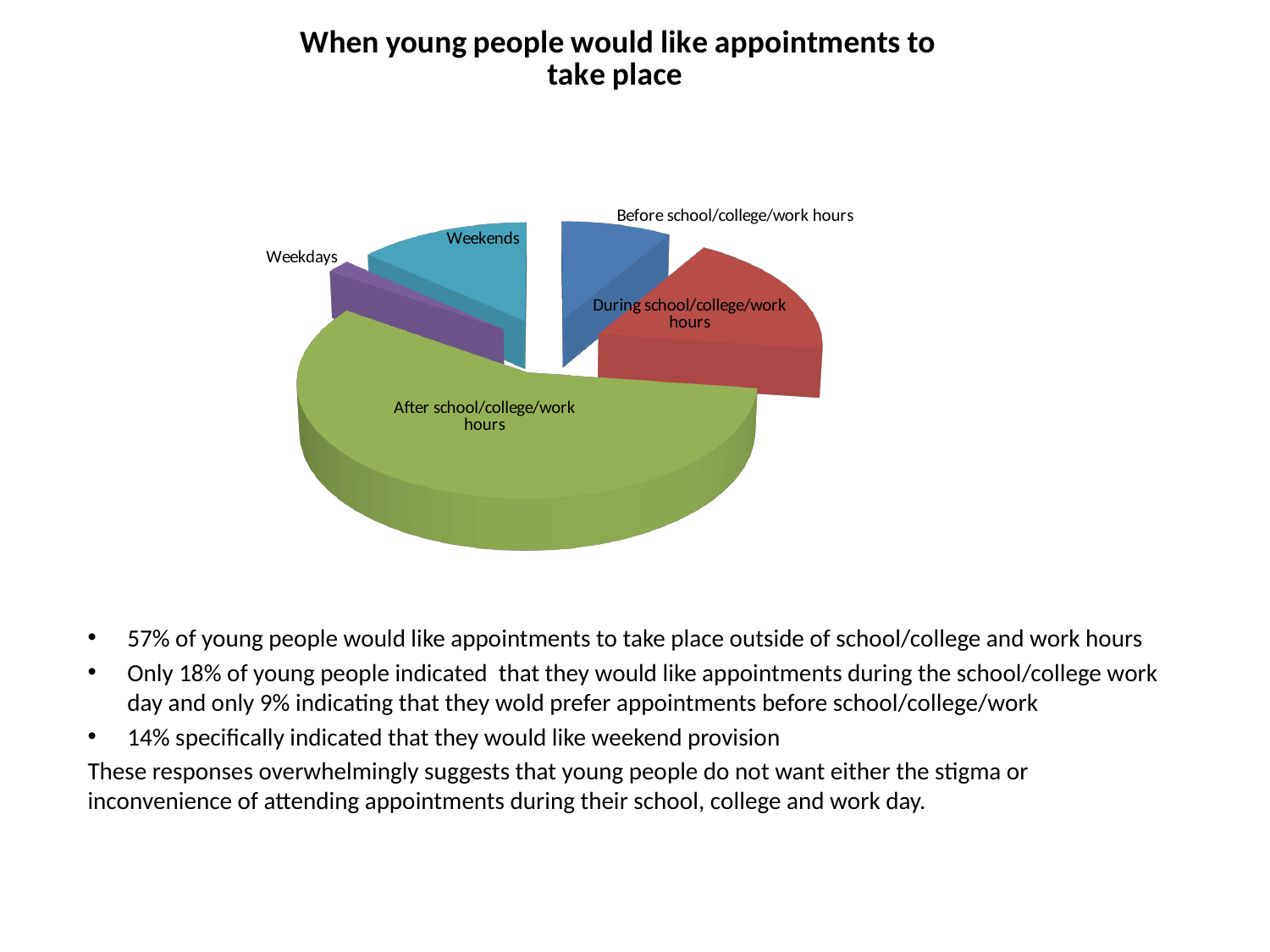

[unsupported chart]

57% of young people would like appointments to take place outside of school/college and work hours
Only 18% of young people indicated  that they would like appointments during the school/college work day and only 9% indicating that they wold prefer appointments before school/college/work
14% specifically indicated that they would like weekend provision
These responses overwhelmingly suggests that young people do not want either the stigma or inconvenience of attending appointments during their school, college and work day.